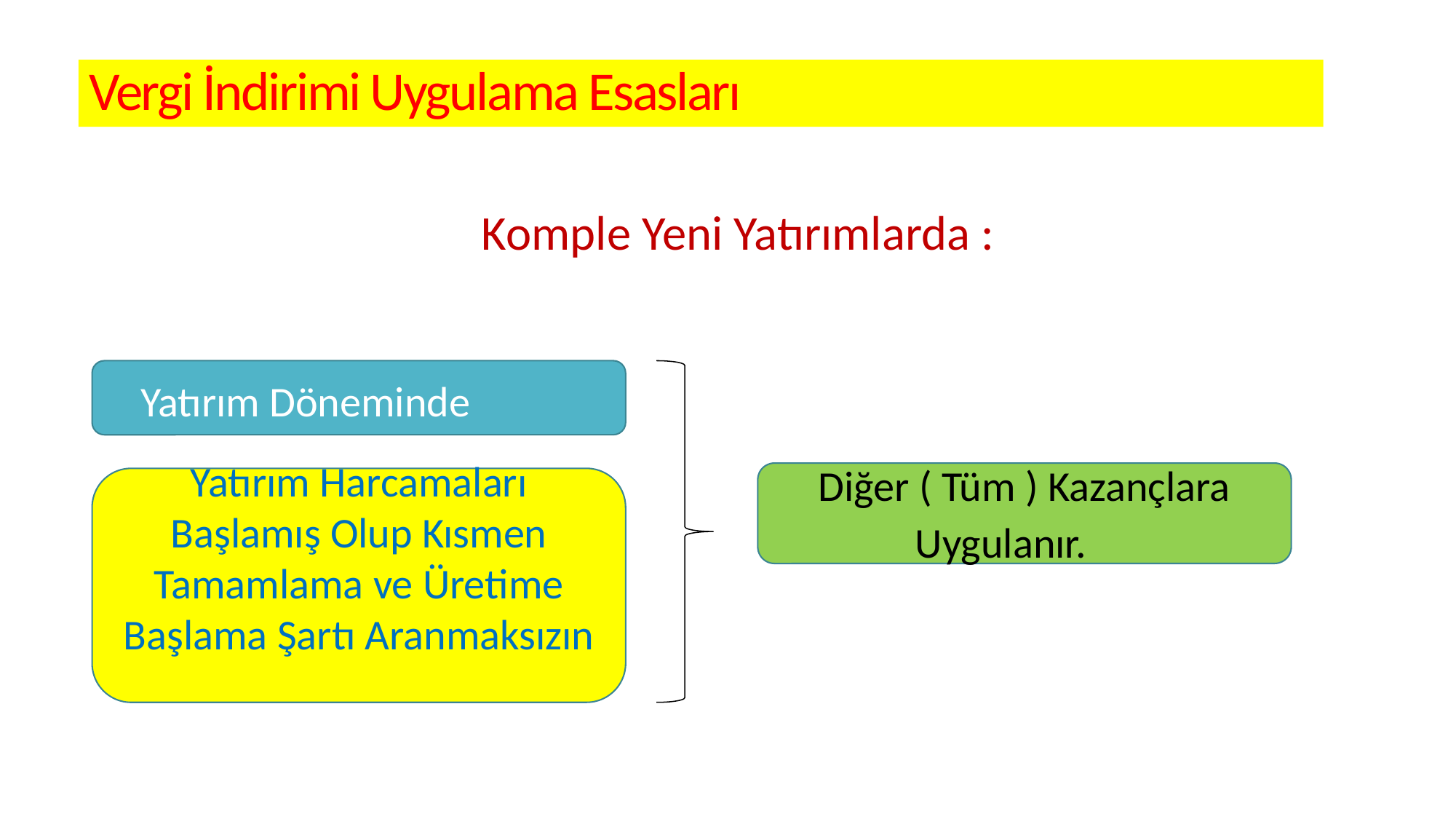

# Vergi İndirimi Uygulama Esasları

Komple Yeni Yatırımlarda :

Yatırım Döneminde

Diğer ( Tüm ) Kazançlara Uygulanır.
Yatırım Harcamaları Başlamış Olup Kısmen Tamamlama ve Üretime Başlama Şartı Aranmaksızın